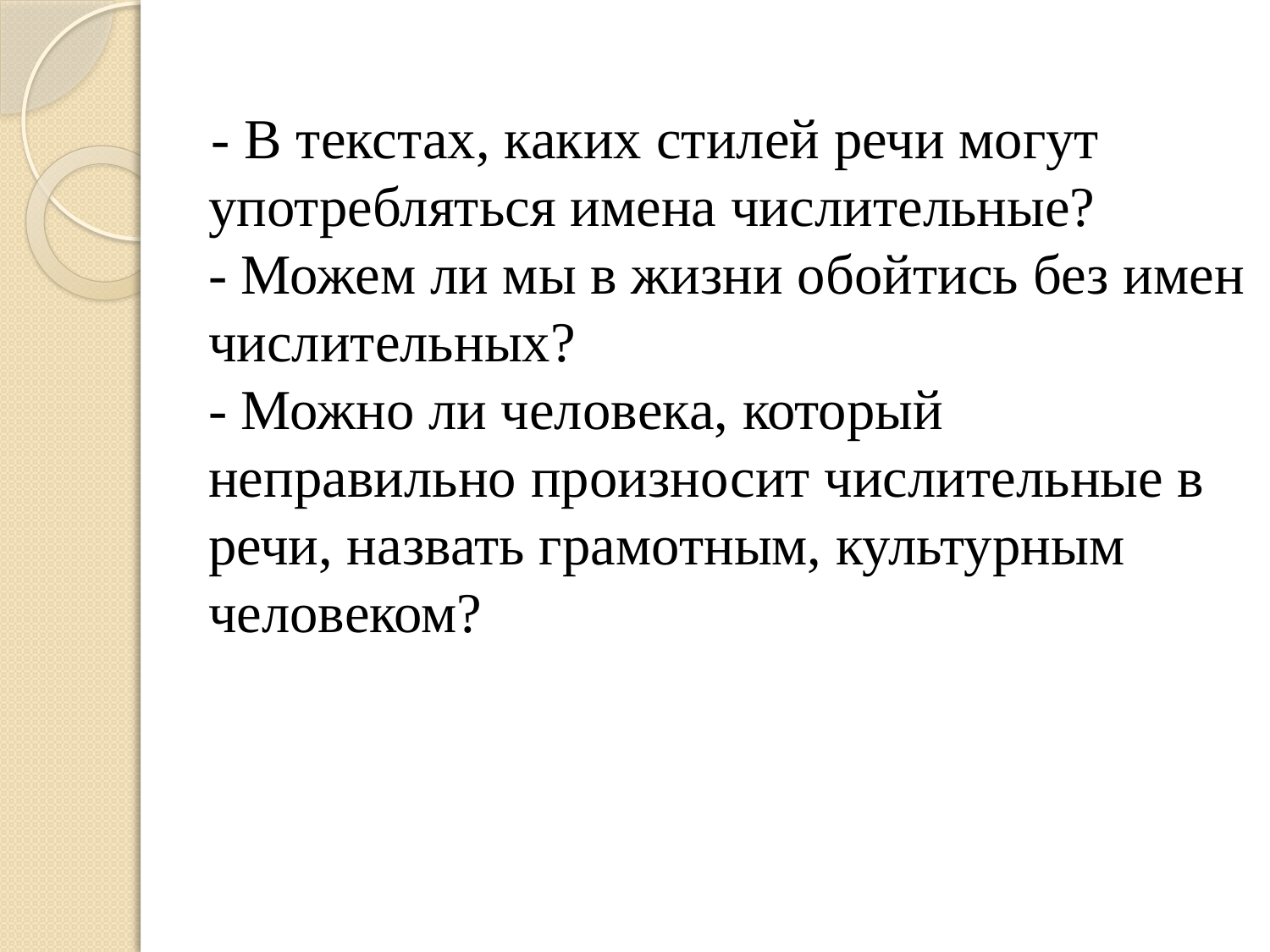

- В текстах, каких стилей речи могут употребляться имена числительные?
- Можем ли мы в жизни обойтись без имен числительных?
- Можно ли человека, который неправильно произносит числительные в речи, назвать грамотным, культурным человеком?